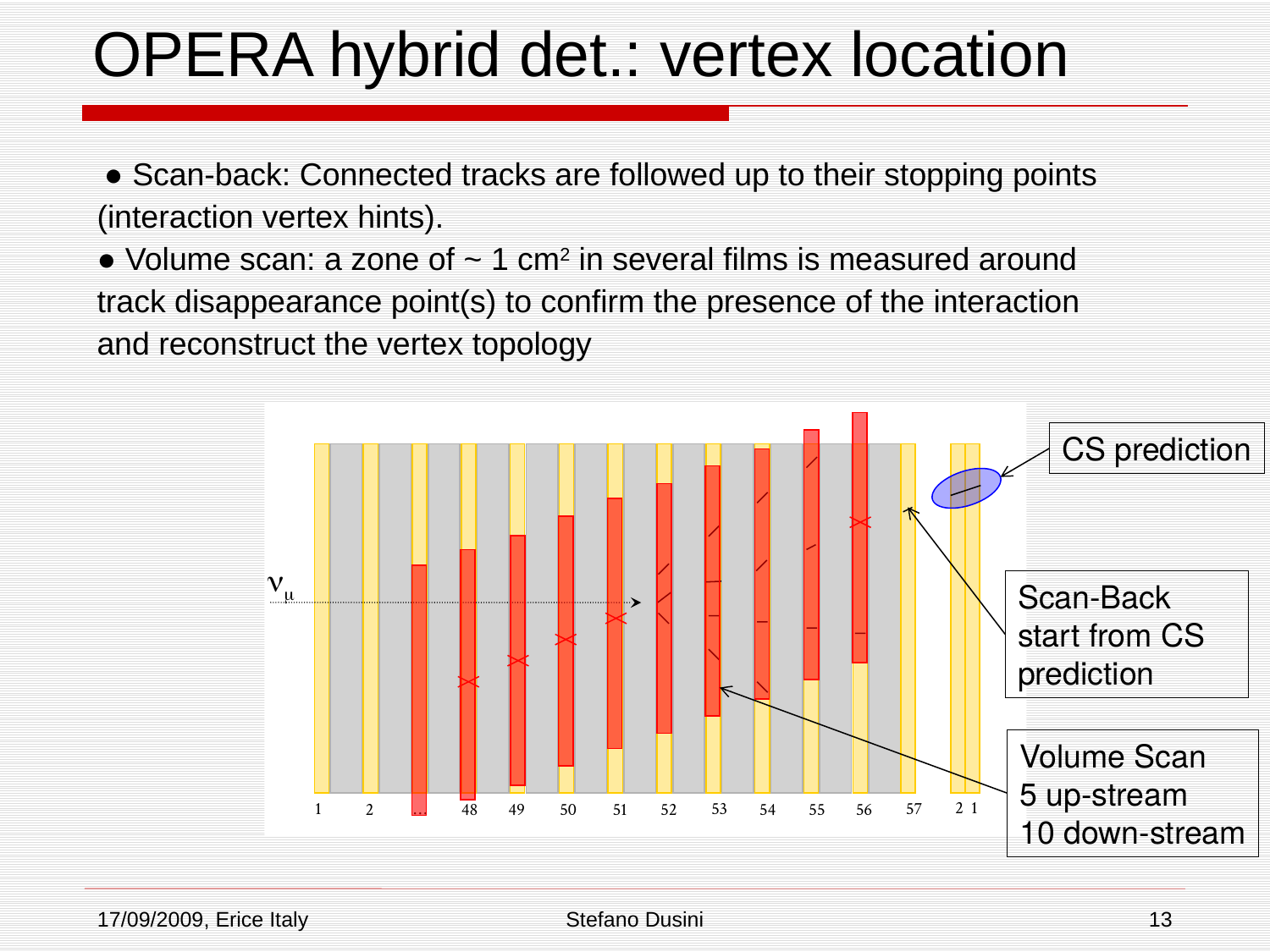

# OPERA hybrid det.: vertex location
 ● Scan-back: Connected tracks are followed up to their stopping points
(interaction vertex hints).
● Volume scan: a zone of ~ 1 cm2 in several films is measured around
track disappearance point(s) to confirm the presence of the interaction
and reconstruct the vertex topology

CS prediction

Scan-Back
start from CS
prediction

νμ

Volume Scan
5 up-stream
10 down-stream
2
1
1
…
53
57
2
48
49
50
51
52
54
55
56
17/09/2009, Erice Italy
Stefano Dusini
13